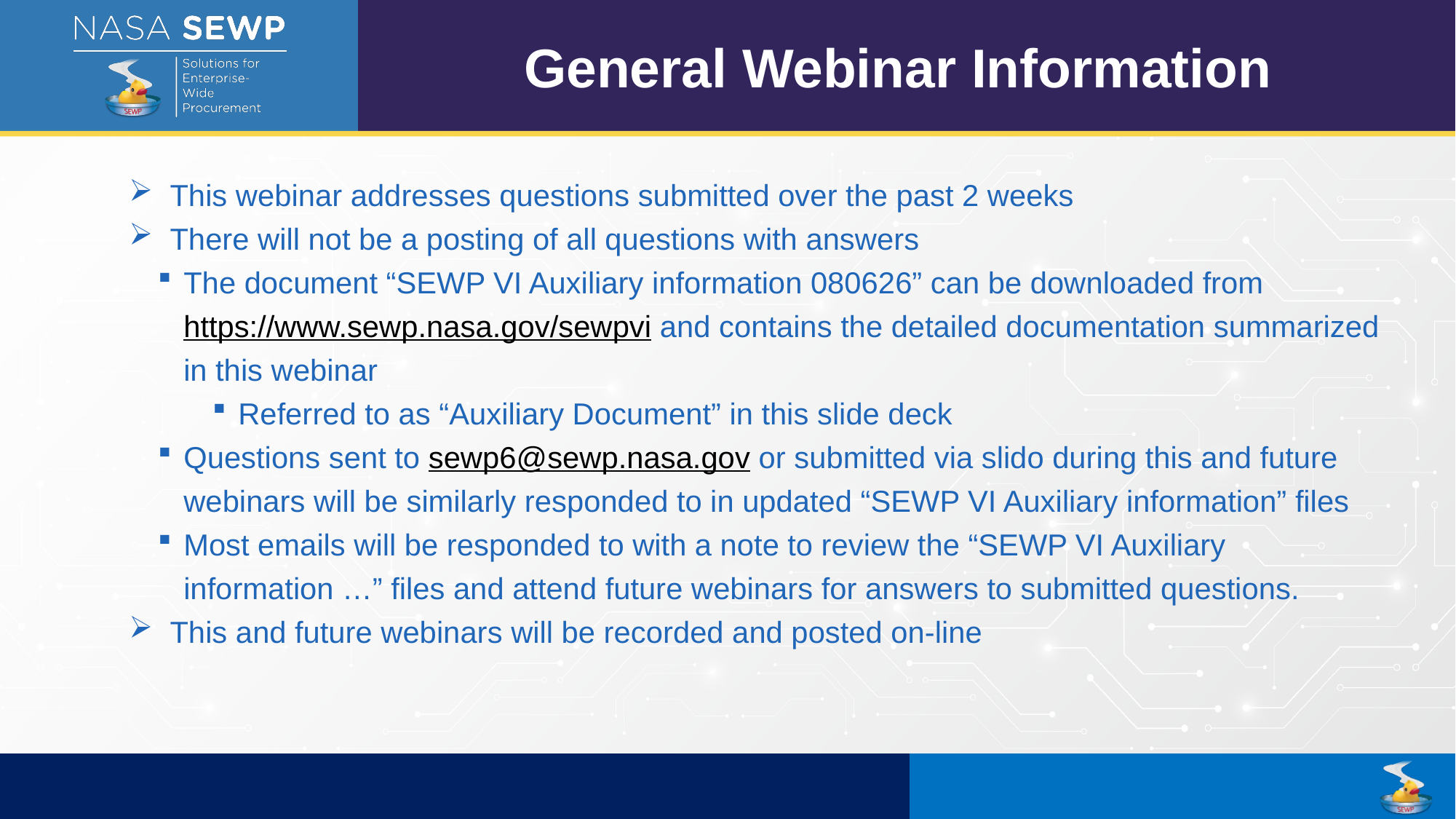

General Webinar Information
This webinar addresses questions submitted over the past 2 weeks
There will not be a posting of all questions with answers
The document “SEWP VI Auxiliary information 080626” can be downloaded from https://www.sewp.nasa.gov/sewpvi and contains the detailed documentation summarized in this webinar
Referred to as “Auxiliary Document” in this slide deck
Questions sent to sewp6@sewp.nasa.gov or submitted via slido during this and future webinars will be similarly responded to in updated “SEWP VI Auxiliary information” files
Most emails will be responded to with a note to review the “SEWP VI Auxiliary information …” files and attend future webinars for answers to submitted questions.
This and future webinars will be recorded and posted on-line